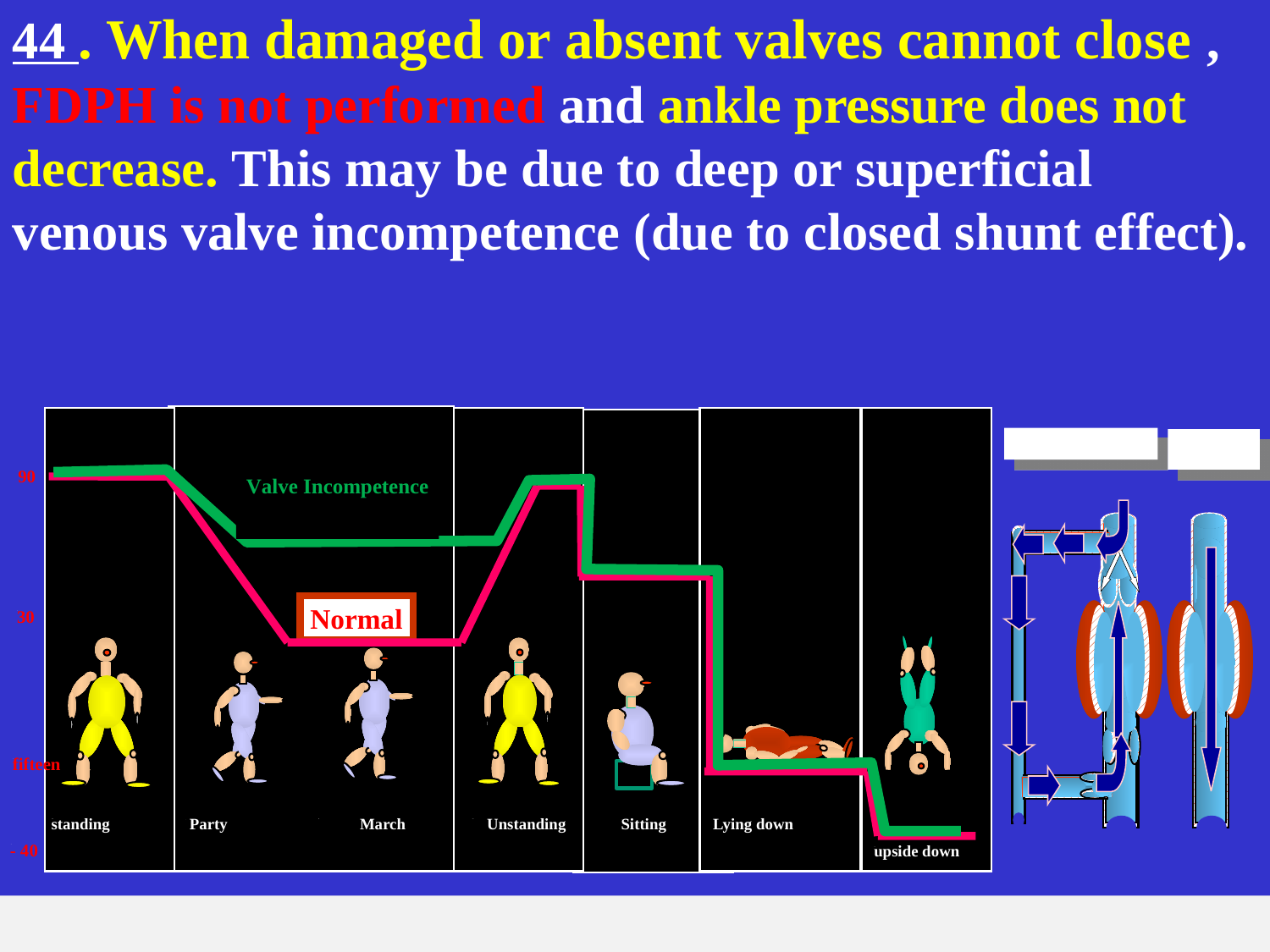

44 . When damaged or absent valves cannot close , FDPH is not performed and ankle pressure does not decrease. This may be due to deep or superficial venous valve incompetence (due to closed shunt effect).

90
Valve Incompetence

Normal
30

fifteen
standing
March
Unstanding

 Party

Sitting
Lying down
- 40
upside down